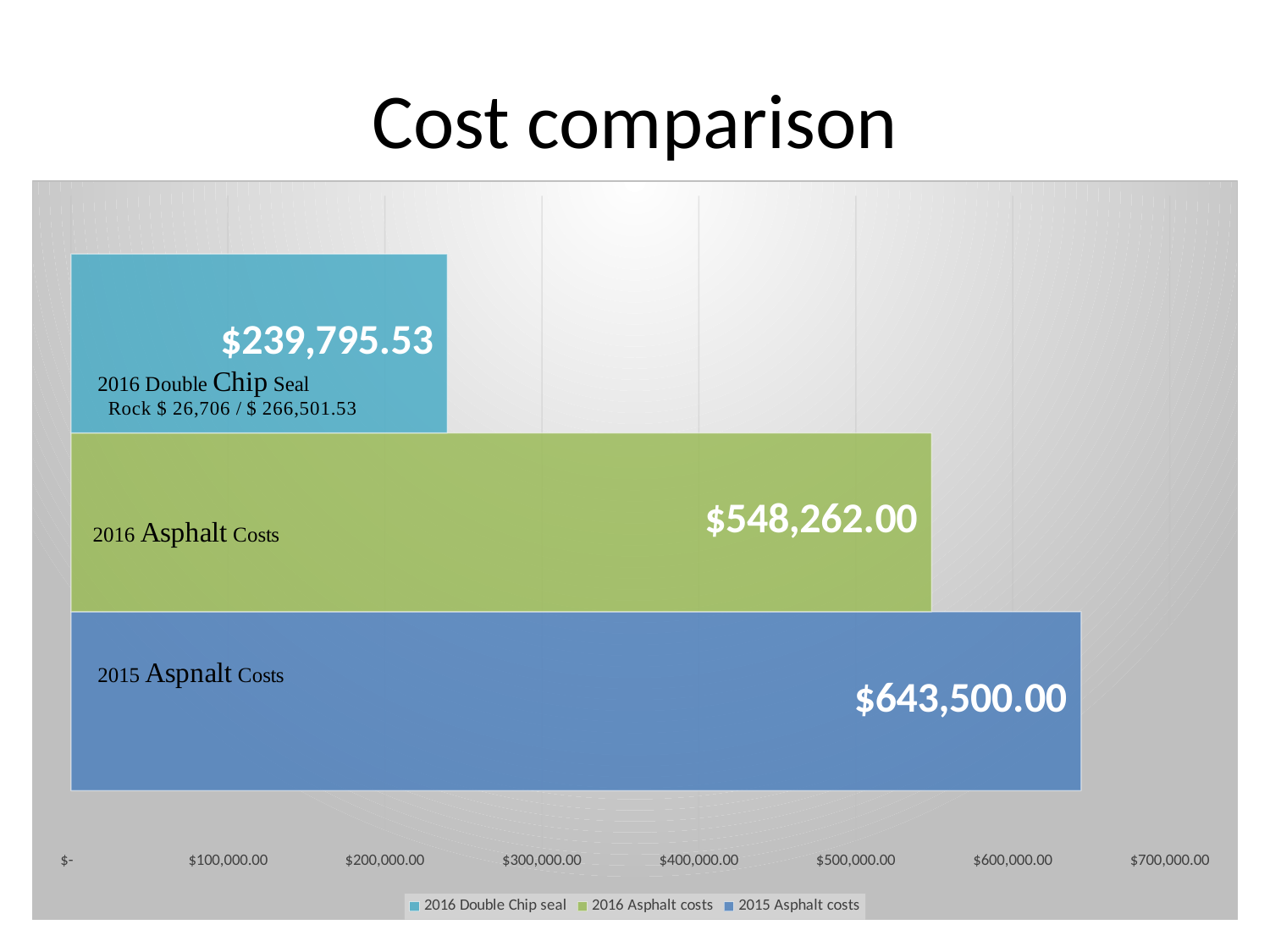

# Cost comparison

### Chart

| Category | 2015 Asphalt costs | 2016 Asphalt costs | 2016 Double Chip seal |
|---|---|---|---|